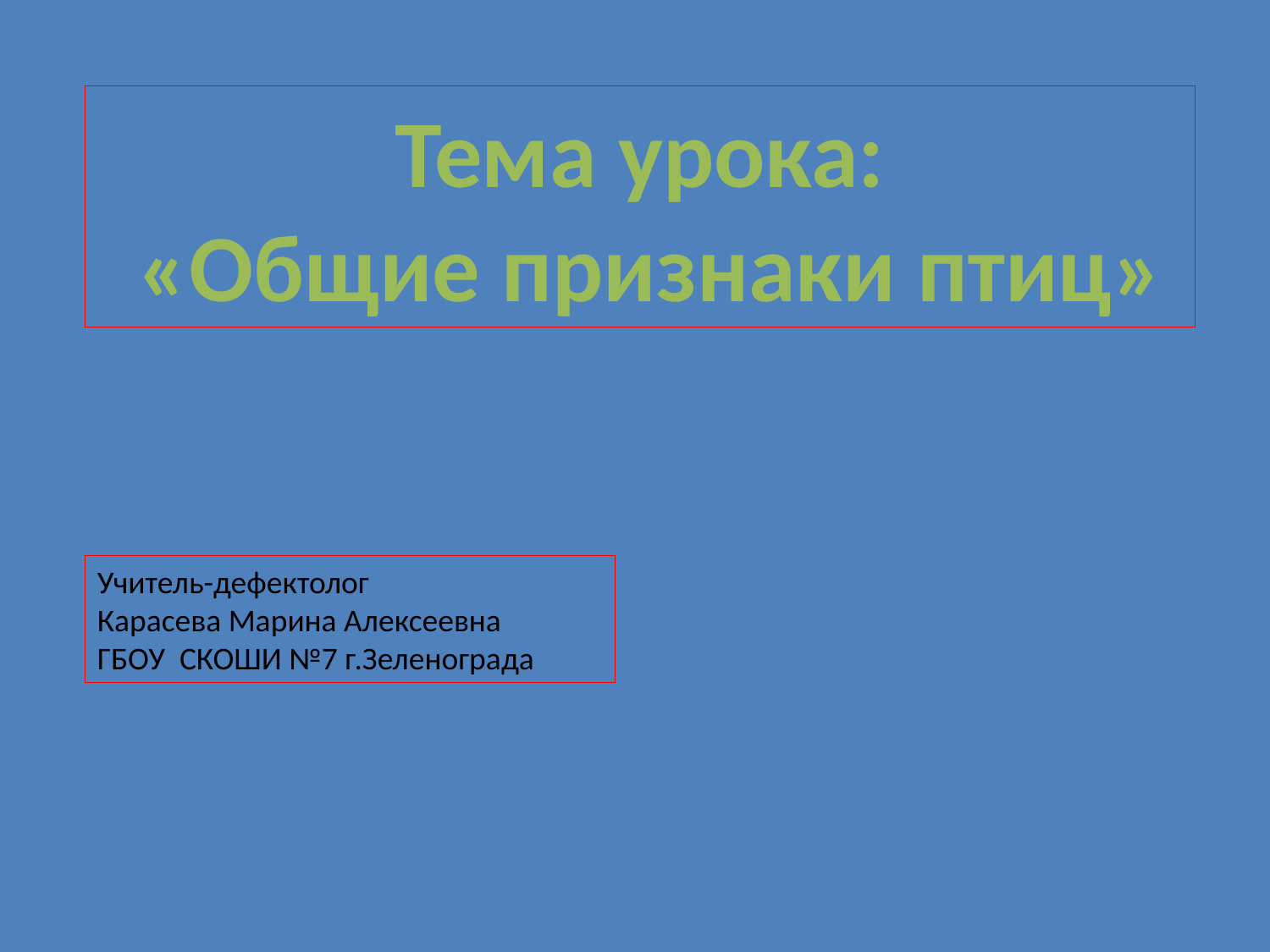

Тема урока:
 «Общие признаки птиц»
Учитель-дефектолог
Карасева Марина Алексеевна
ГБОУ  СКОШИ №7 г.Зеленограда